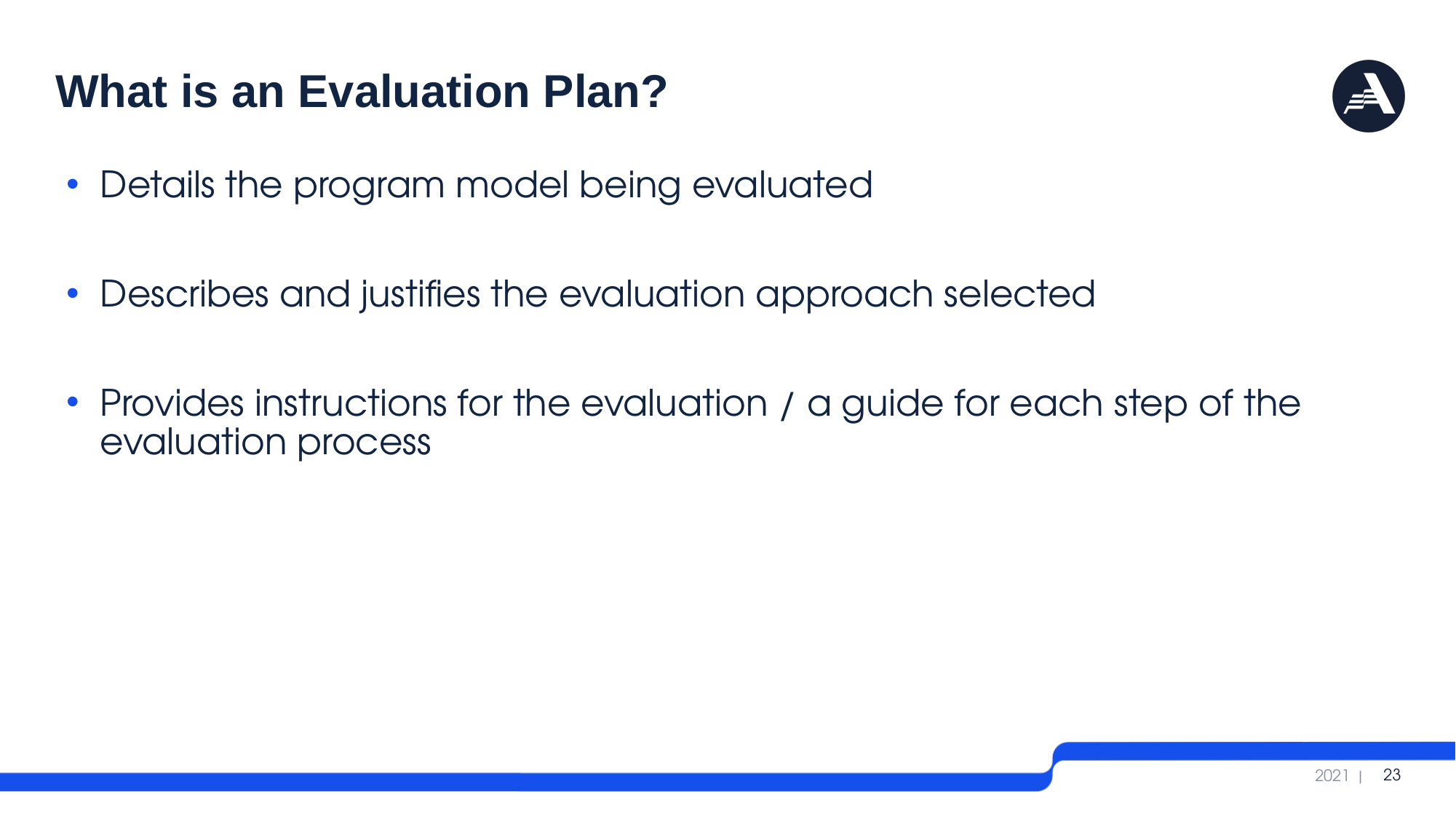

# What is an Evaluation Plan?
Details the program model being evaluated

Describes and justifies the evaluation approach selected

Provides instructions for the evaluation / a guide for each step of the evaluation process

  23
2021  |